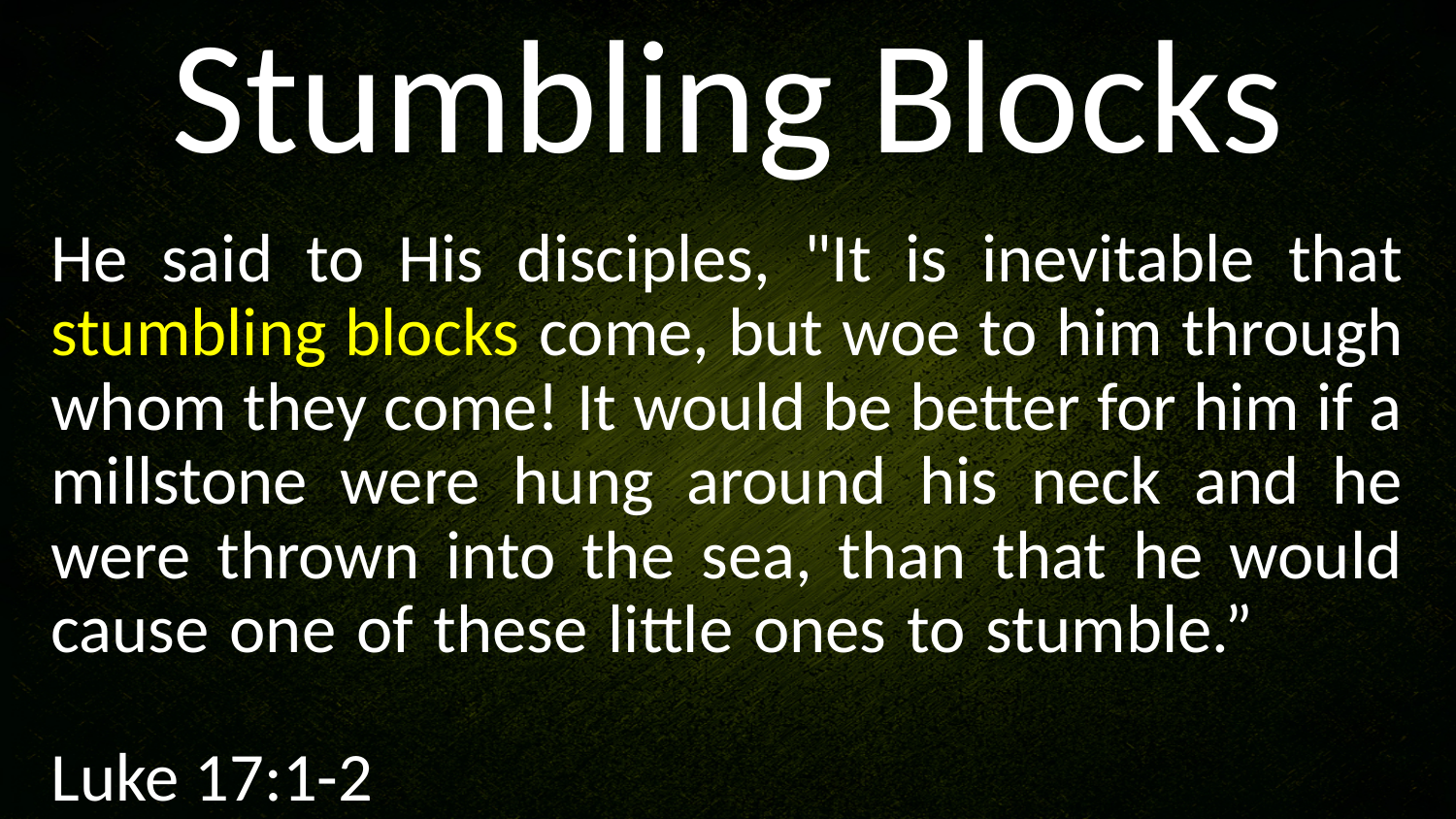

# Stumbling Blocks
He said to His disciples, "It is inevitable that stumbling blocks come, but woe to him through whom they come! It would be better for him if a millstone were hung around his neck and he were thrown into the sea, than that he would cause one of these little ones to stumble.”  										Luke 17:1-2